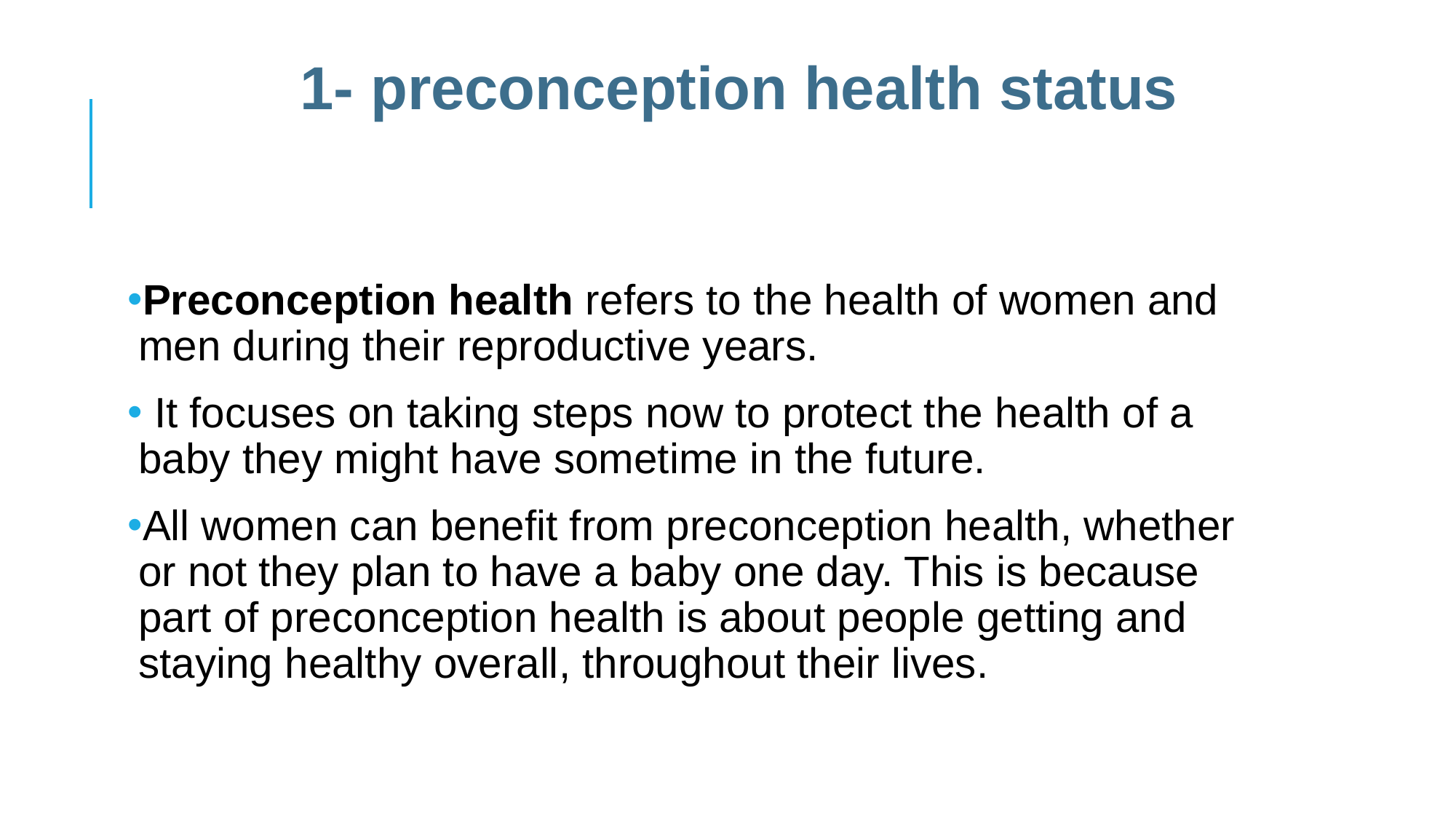

1- preconception health status
Preconception health refers to the health of women and men during their reproductive years.
 It focuses on taking steps now to protect the health of a baby they might have sometime in the future.
All women can benefit from preconception health, whether or not they plan to have a baby one day. This is because part of preconception health is about people getting and staying healthy overall, throughout their lives.